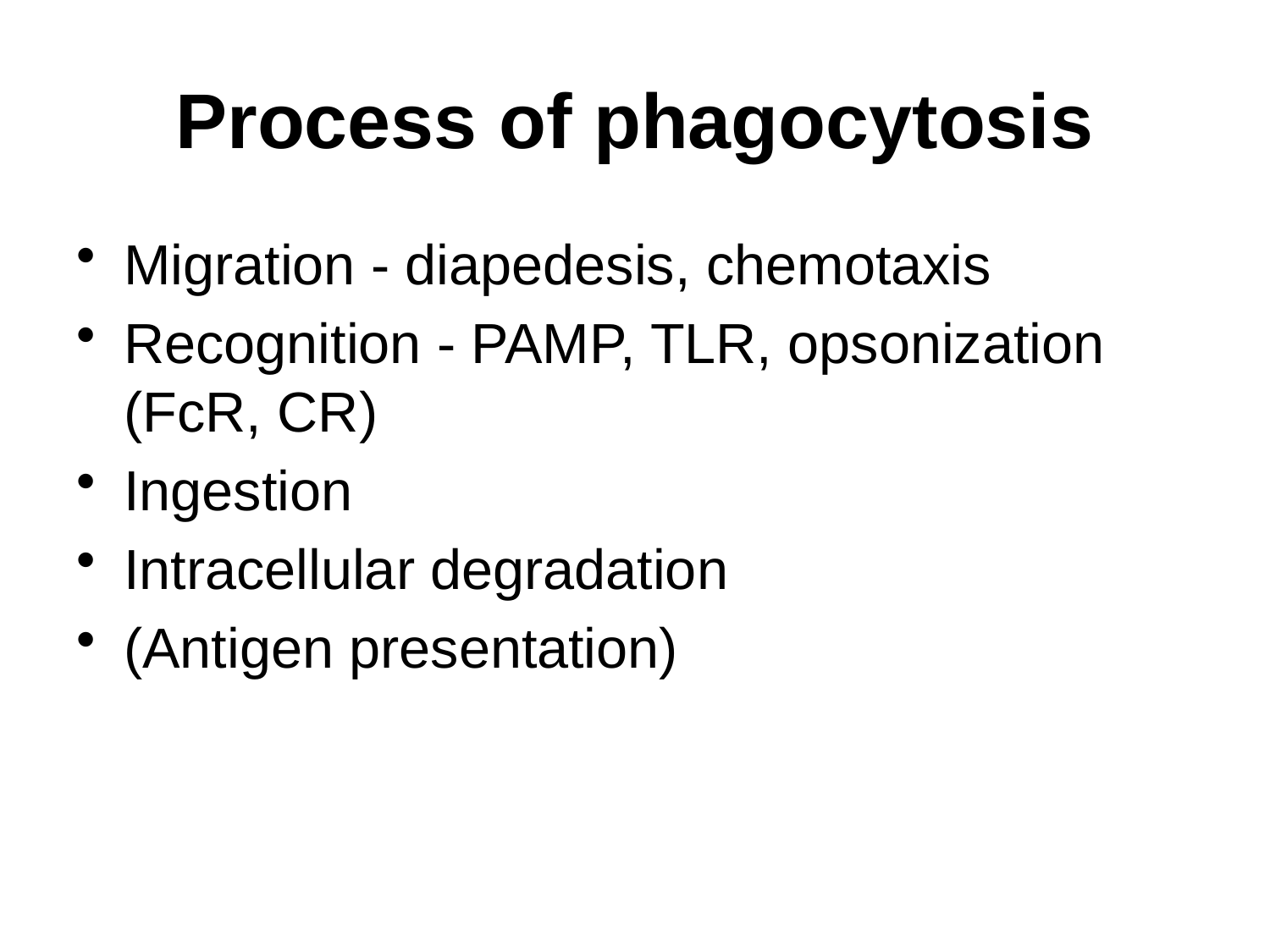

# Process of phagocytosis
Migration - diapedesis, chemotaxis
Recognition - PAMP, TLR, opsonization (FcR, CR)
Ingestion
Intracellular degradation
(Antigen presentation)